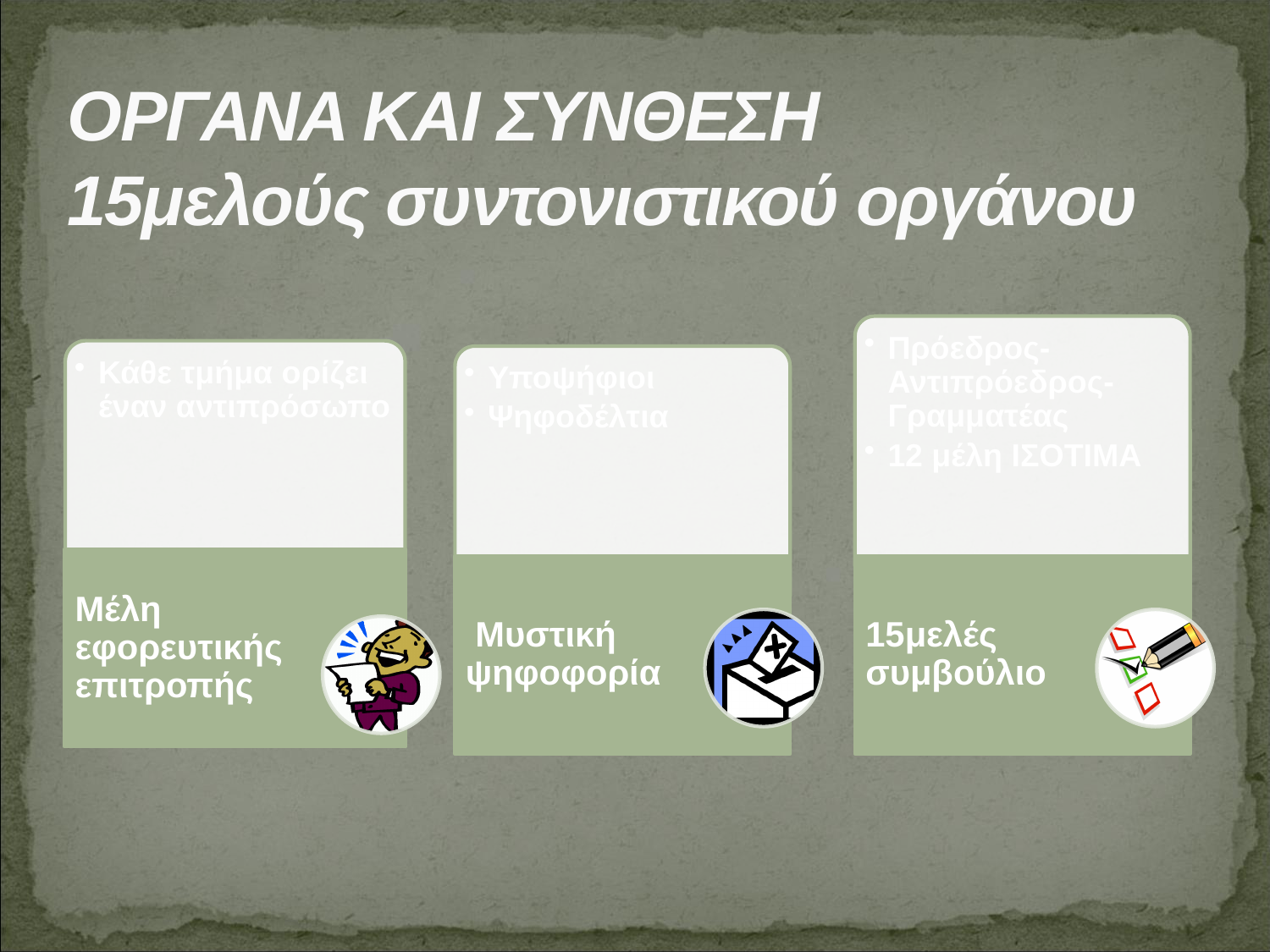

# ΟΡΓΑΝΑ ΚΑΙ ΣΥΝΘΕΣΗ 15μελούς συντονιστικού οργάνου
Κάθε τμήμα ορίζει έναν αντιπρόσωπο
Μέλη εφορευτικής  επιτροπής
Υποψήφιοι
Ψηφοδέλτια
 Μυστική ψηφοφορία
Πρόεδρος-Αντιπρόεδρος-Γραμματέας
12 μέλη ΙΣΟΤΙΜΑ
15μελές συμβούλιο